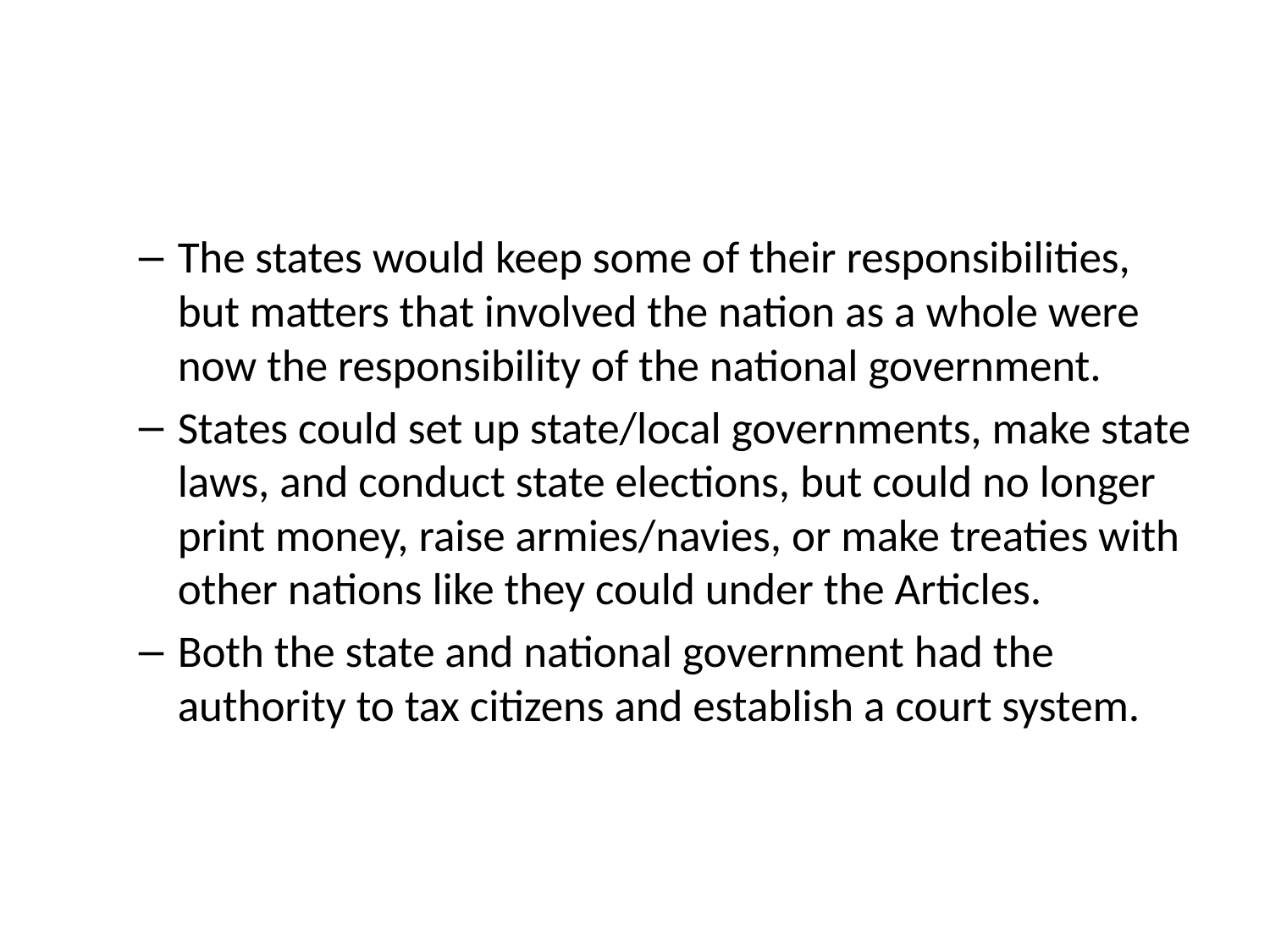

#
The states would keep some of their responsibilities, but matters that involved the nation as a whole were now the responsibility of the national government.
States could set up state/local governments, make state laws, and conduct state elections, but could no longer print money, raise armies/navies, or make treaties with other nations like they could under the Articles.
Both the state and national government had the authority to tax citizens and establish a court system.